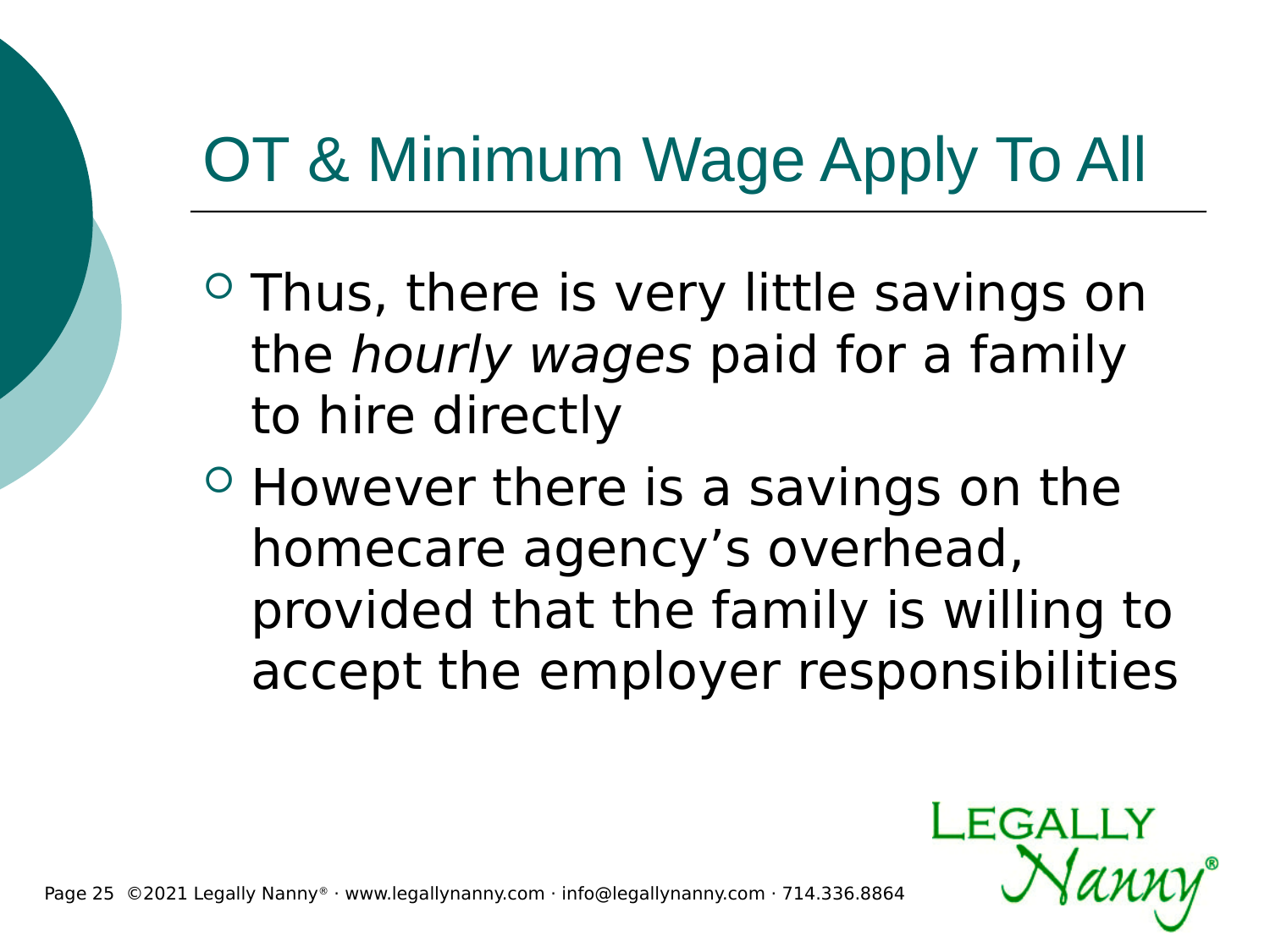

# OT & Minimum Wage Apply To All
Thus, there is very little savings on the hourly wages paid for a family to hire directly
However there is a savings on the homecare agency’s overhead, provided that the family is willing to accept the employer responsibilities